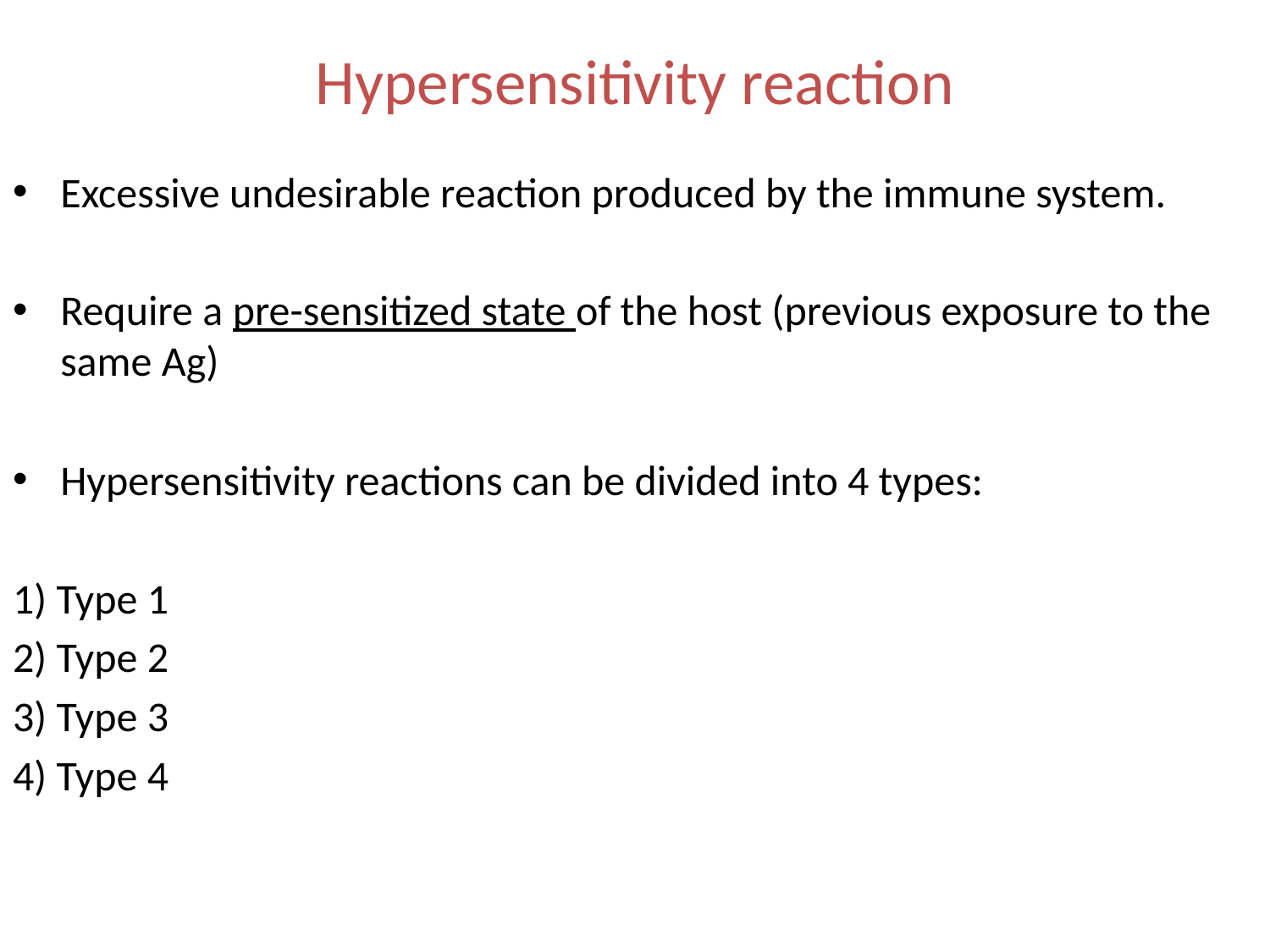

# Hypersensitivity reaction
Excessive undesirable reaction produced by the immune system.

Require a pre-sensitized state of the host (previous exposure to the same Ag)

Hypersensitivity reactions can be divided into 4 types:

1) Type 1
2) Type 2
3) Type 3
4) Type 4